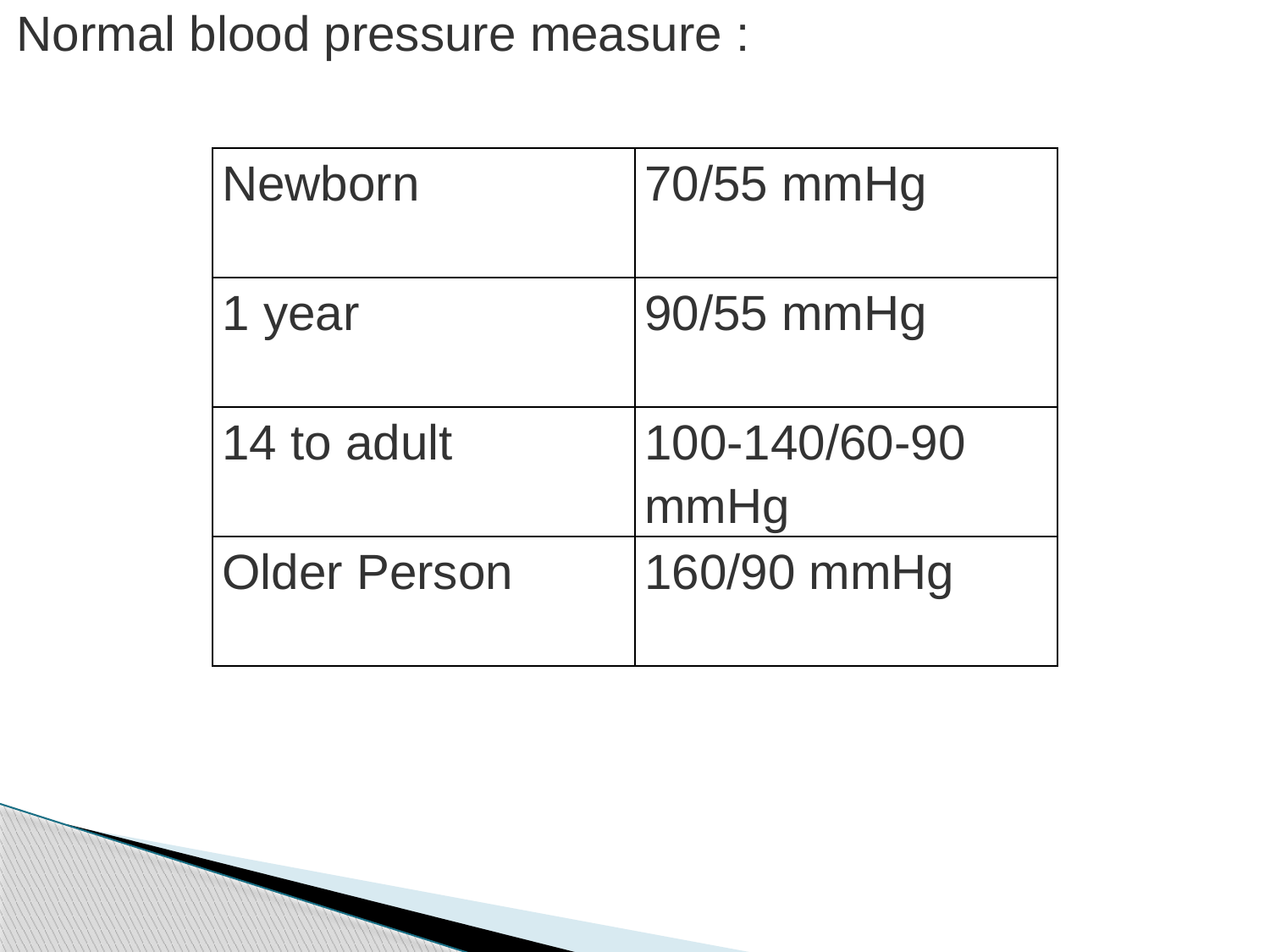

Normal blood pressure measure :
| Newborn | 70/55 mmHg |
| --- | --- |
| 1 year | 90/55 mmHg |
| 14 to adult | 100-140/60-90 mmHg |
| Older Person | 160/90 mmHg |